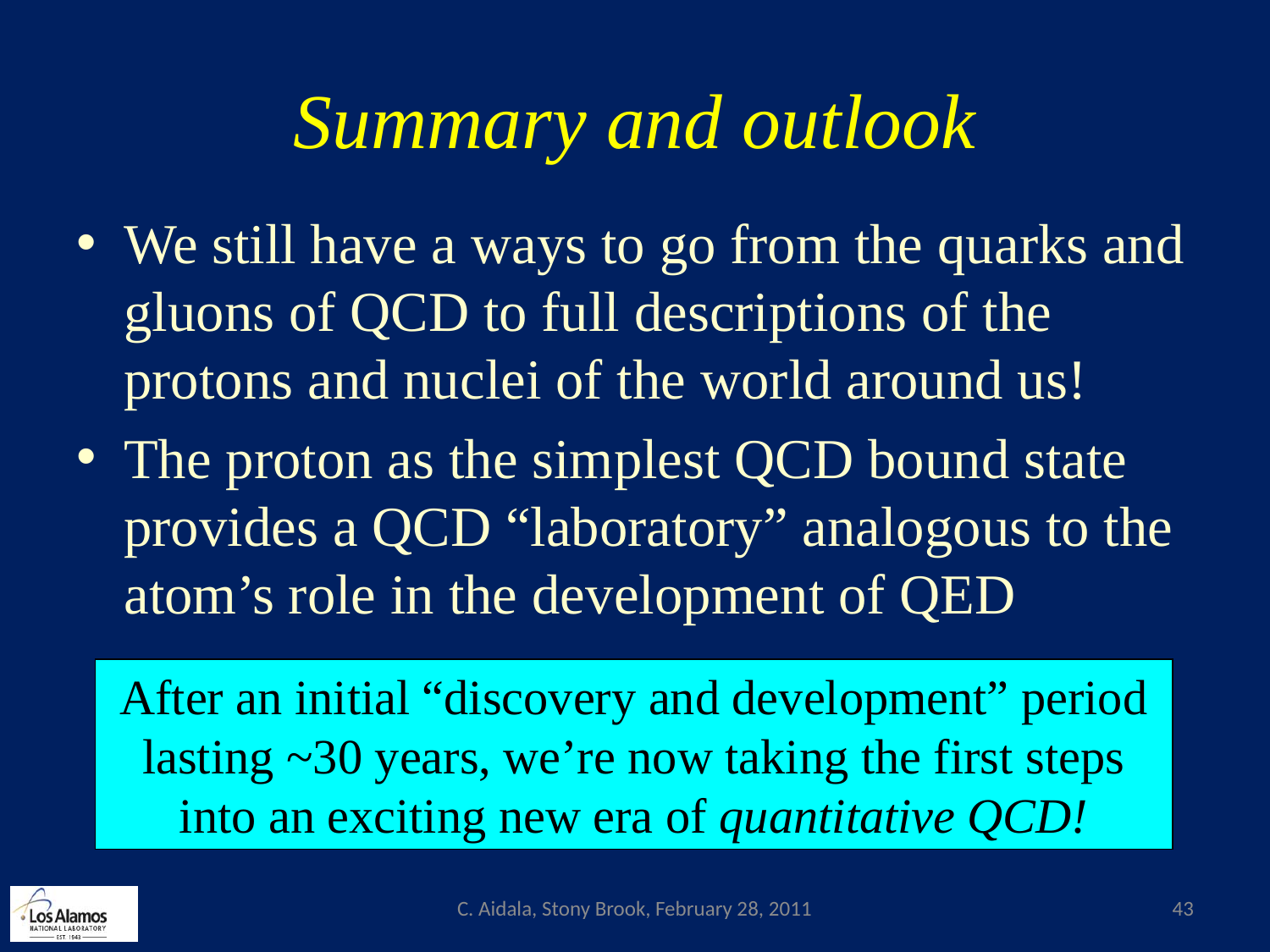

# Summary and outlook
We still have a ways to go from the quarks and gluons of QCD to full descriptions of the protons and nuclei of the world around us!
The proton as the simplest QCD bound state provides a QCD “laboratory” analogous to the atom’s role in the development of QED

After an initial “discovery and development” period lasting ~30 years, we’re now taking the first steps into an exciting new era of quantitative QCD!
C. Aidala, Stony Brook, February 28, 2011
43